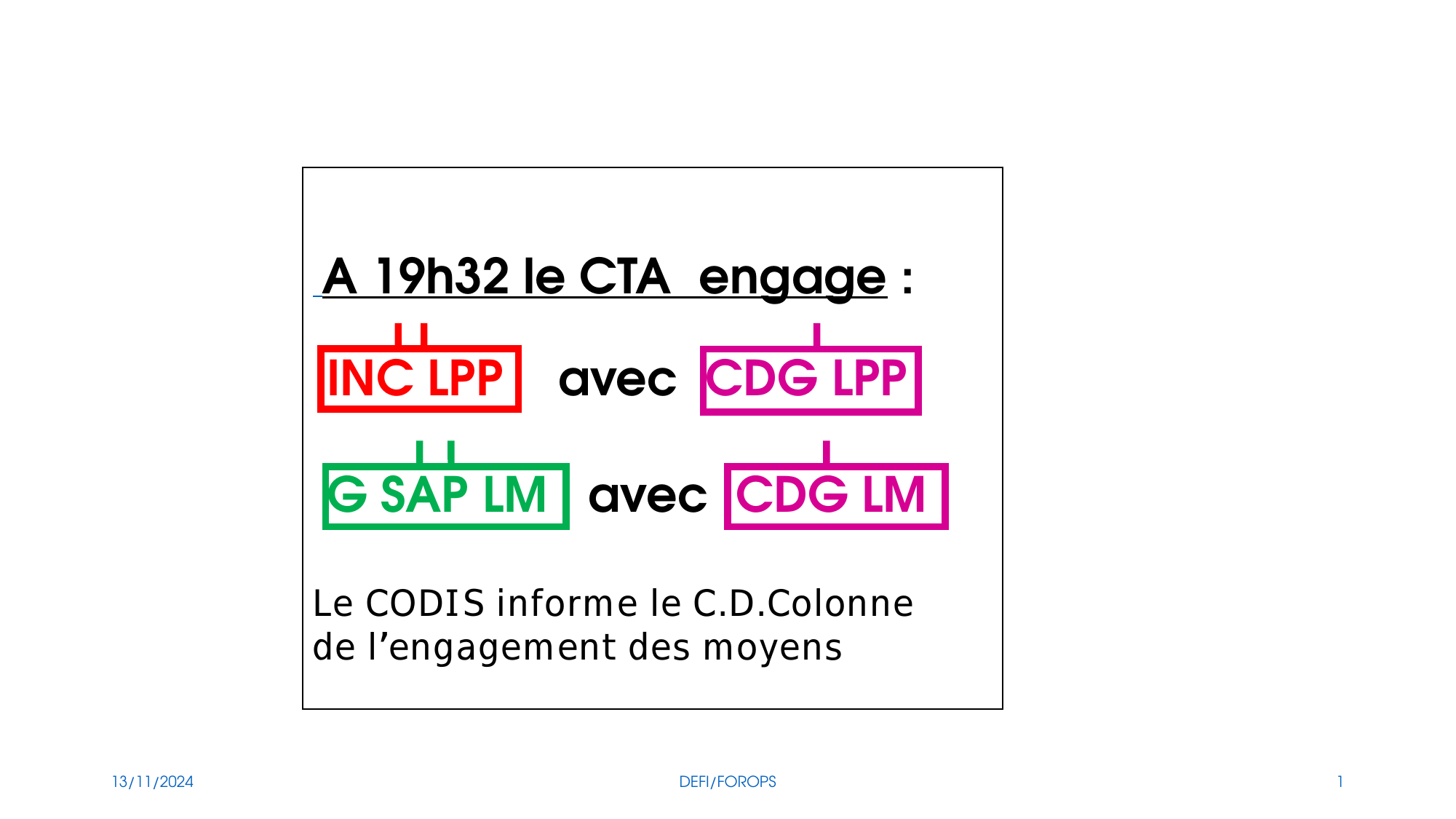

ORDRE DE MISSION.

 A 19h32 le CTA  engage :

 INC LPP    avec  CDG LPP

 G SAP LM   avec  CDG LM

Le CODIS informe le C.D.Colonne
de l’engagement des moyens

13/11/2024
DEFI/FOROPS
1